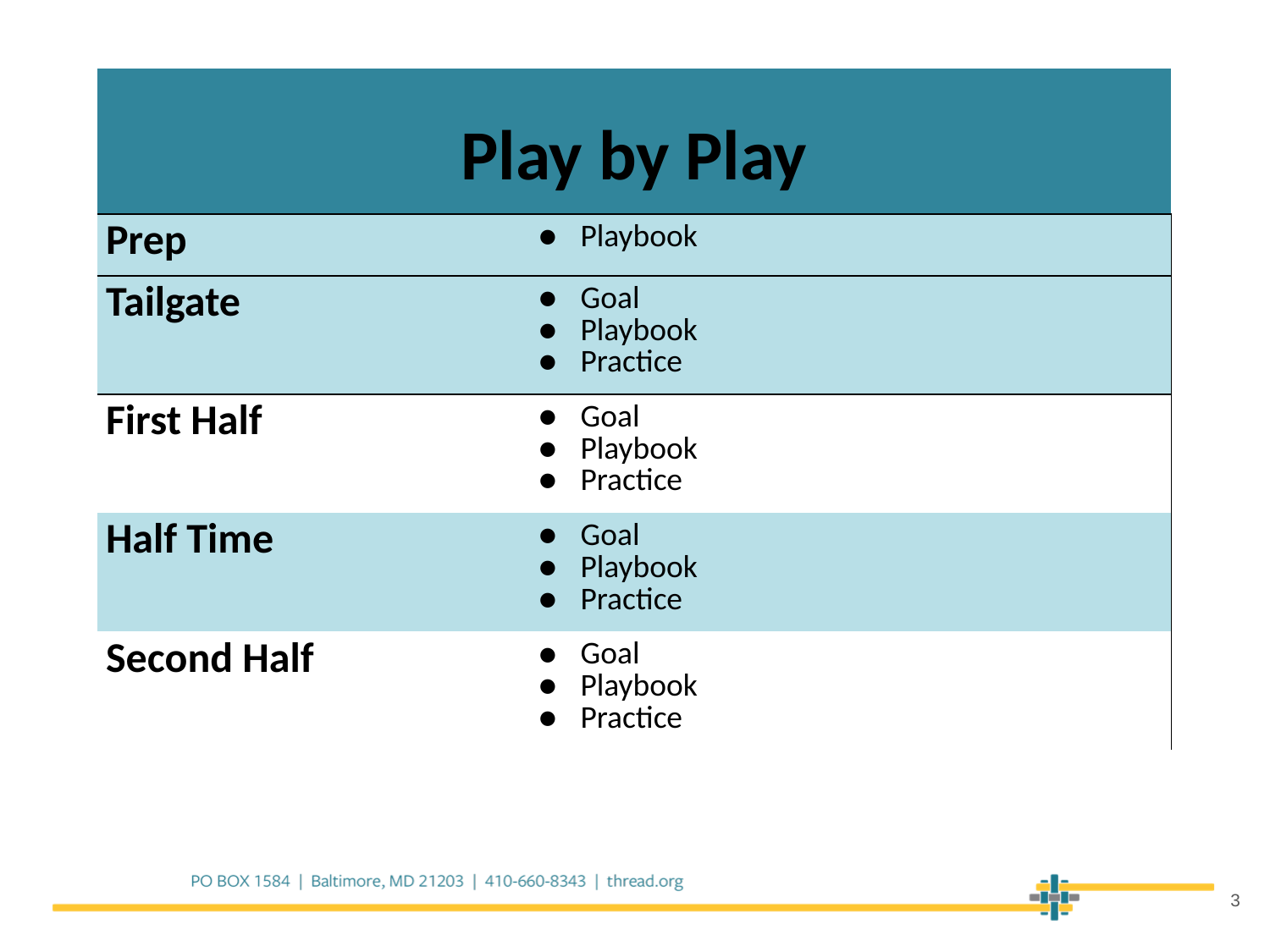

| Play by Play |  |
| --- | --- |
| Prep | Playbook |
| Tailgate | Goal Playbook Practice |
| First Half | Goal Playbook Practice |
| Half Time | Goal Playbook Practice |
| Second Half | Goal Playbook Practice |
3